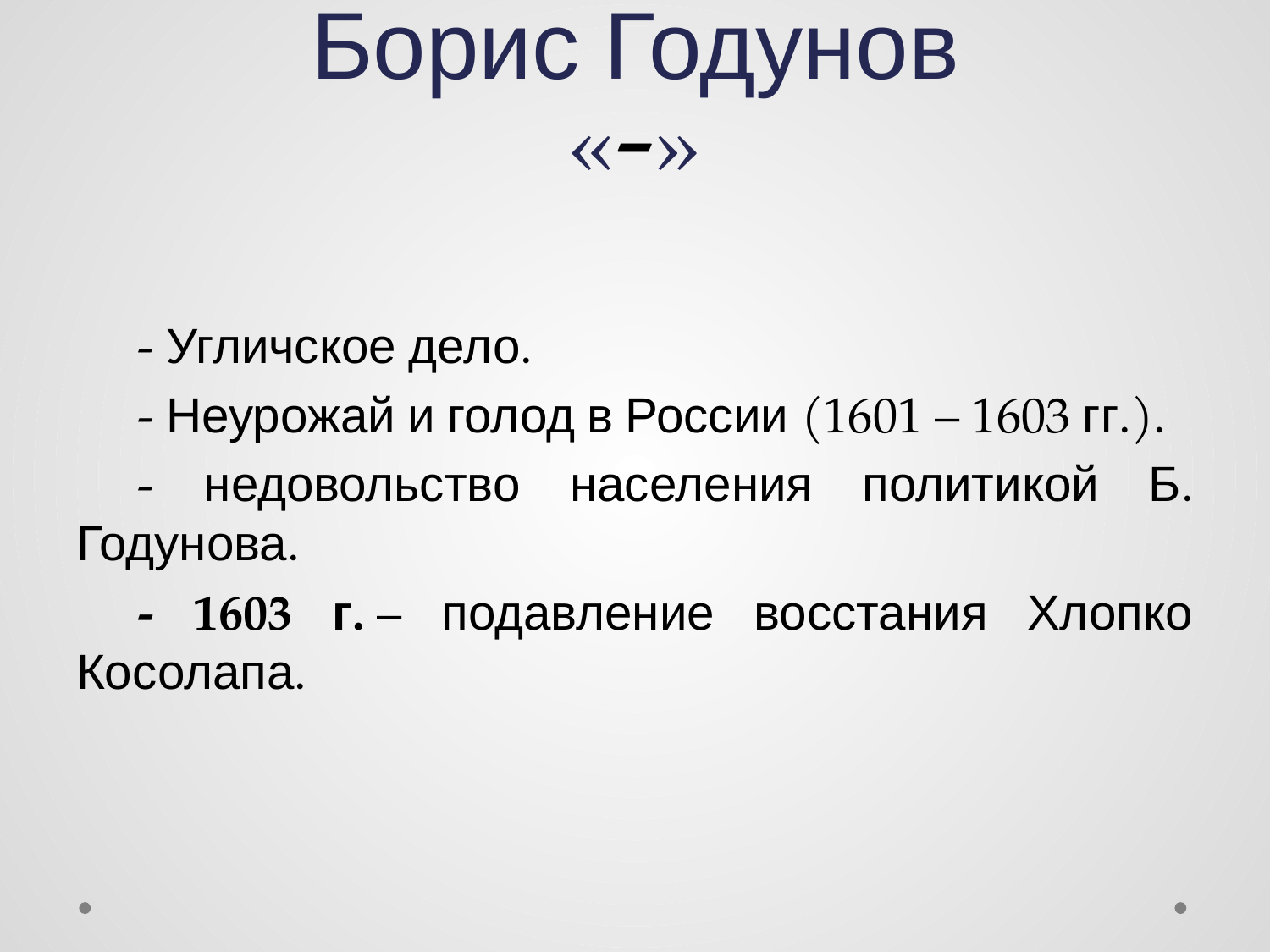

# Борис Годунов «-»
- Угличское дело.
- Неурожай и голод в России (1601 – 1603 гг.).
- недовольство населения политикой Б. Годунова.
- 1603 г. – подавление восстания Хлопко Косолапа.